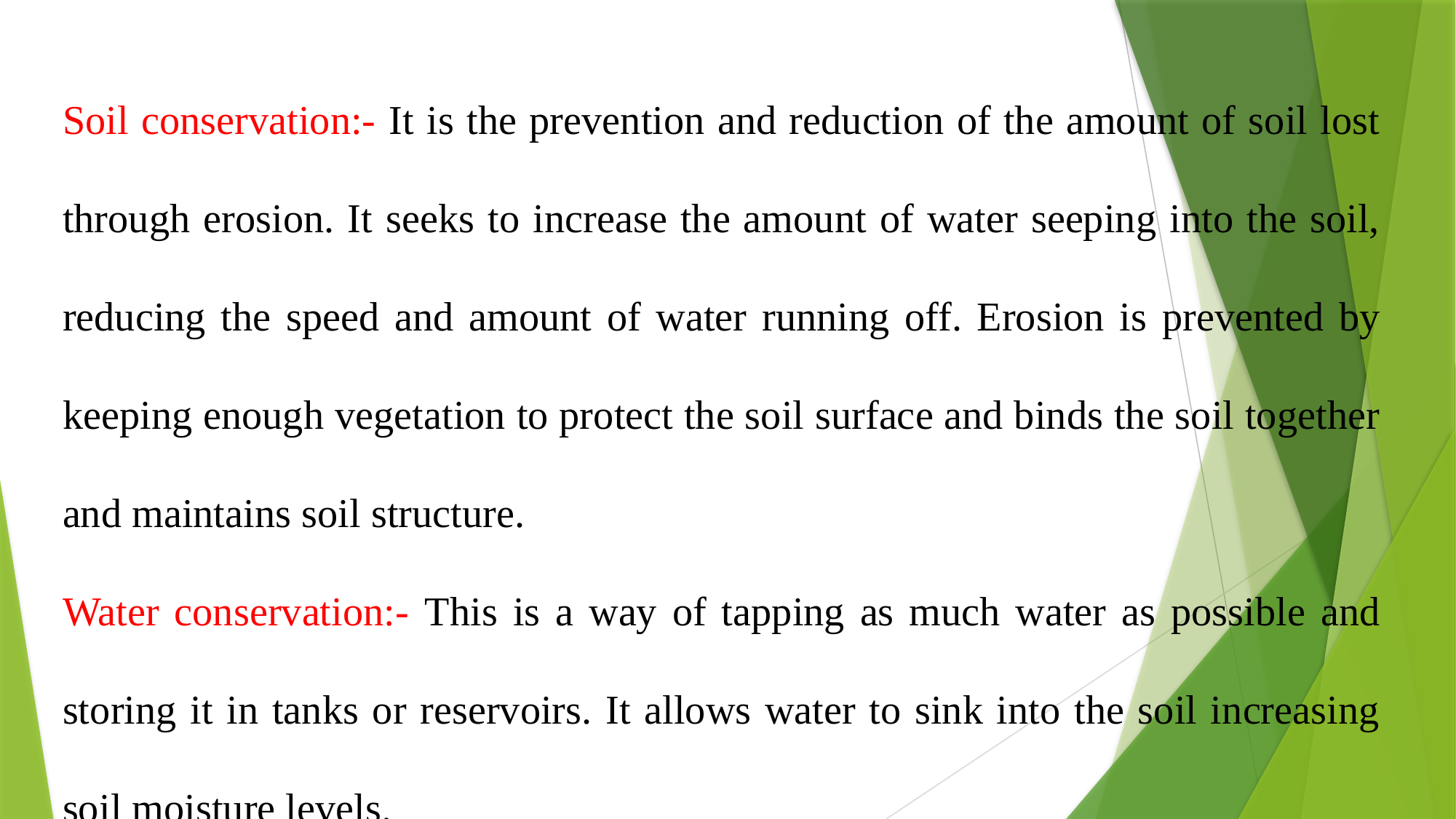

Soil conservation:- It is the prevention and reduction of the amount of soil lost through erosion. It seeks to increase the amount of water seeping into the soil, reducing the speed and amount of water running off. Erosion is prevented by keeping enough vegetation to protect the soil surface and binds the soil together and maintains soil structure.
Water conservation:- This is a way of tapping as much water as possible and storing it in tanks or reservoirs. It allows water to sink into the soil increasing soil moisture levels.